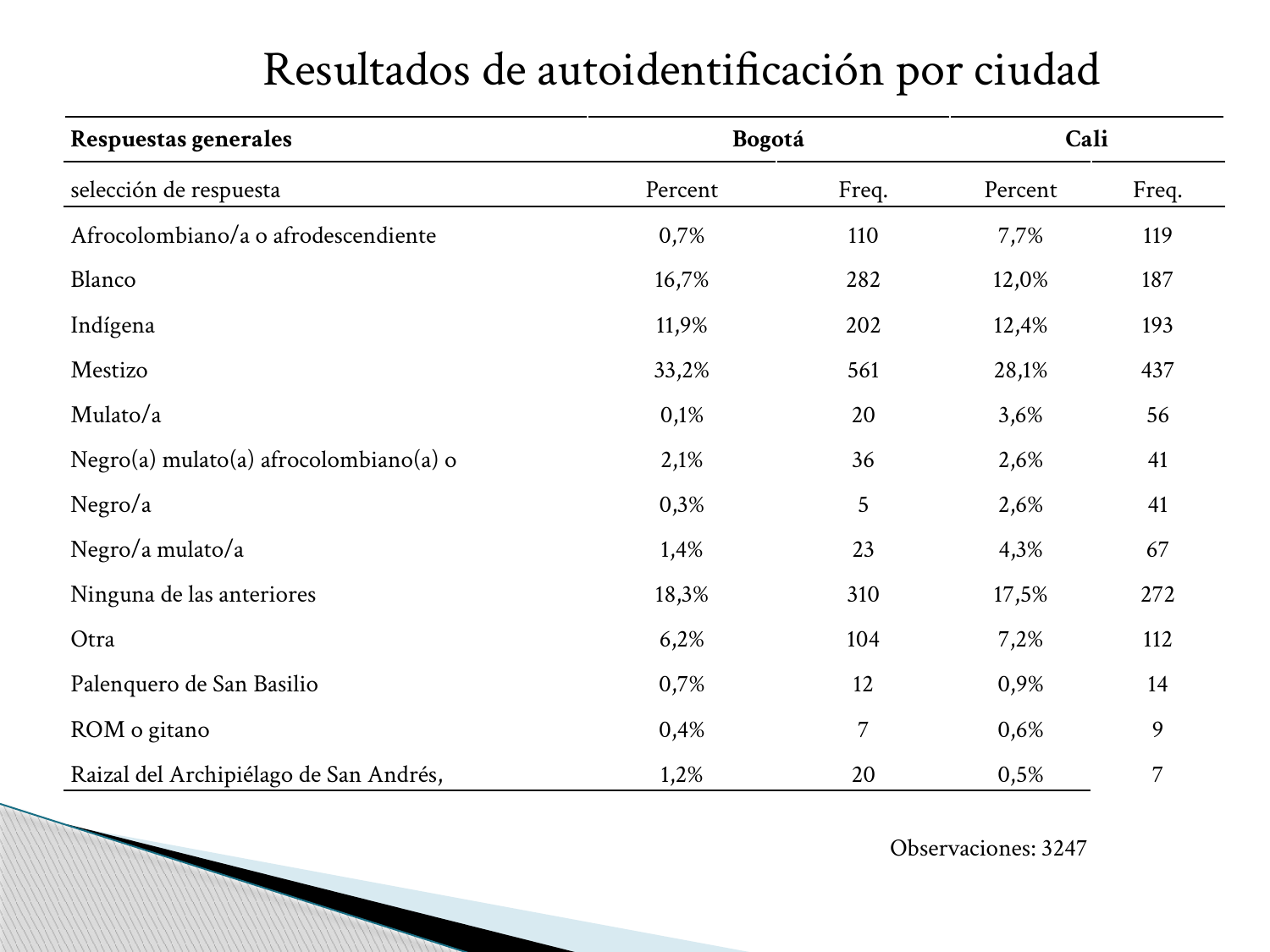

Resultados de autoidentificación por ciudad
| Respuestas generales | Bogotá |  | Cali |  |
| --- | --- | --- | --- | --- |
| selección de respuesta | Percent | Freq. | Percent | Freq. |
| Afrocolombiano/a o afrodescendiente | 0,7% | 110 | 7,7% | 119 |
| Blanco | 16,7% | 282 | 12,0% | 187 |
| Indígena | 11,9% | 202 | 12,4% | 193 |
| Mestizo | 33,2% | 561 | 28,1% | 437 |
| Mulato/a | 0,1% | 20 | 3,6% | 56 |
| Negro(a) mulato(a) afrocolombiano(a) o | 2,1% | 36 | 2,6% | 41 |
| Negro/a | 0,3% | 5 | 2,6% | 41 |
| Negro/a mulato/a | 1,4% | 23 | 4,3% | 67 |
| Ninguna de las anteriores | 18,3% | 310 | 17,5% | 272 |
| Otra | 6,2% | 104 | 7,2% | 112 |
| Palenquero de San Basilio | 0,7% | 12 | 0,9% | 14 |
| ROM o gitano | 0,4% | 7 | 0,6% | 9 |
| Raizal del Archipiélago de San Andrés, | 1,2% | 20 | 0,5% | 7 |
Observaciones: 3247